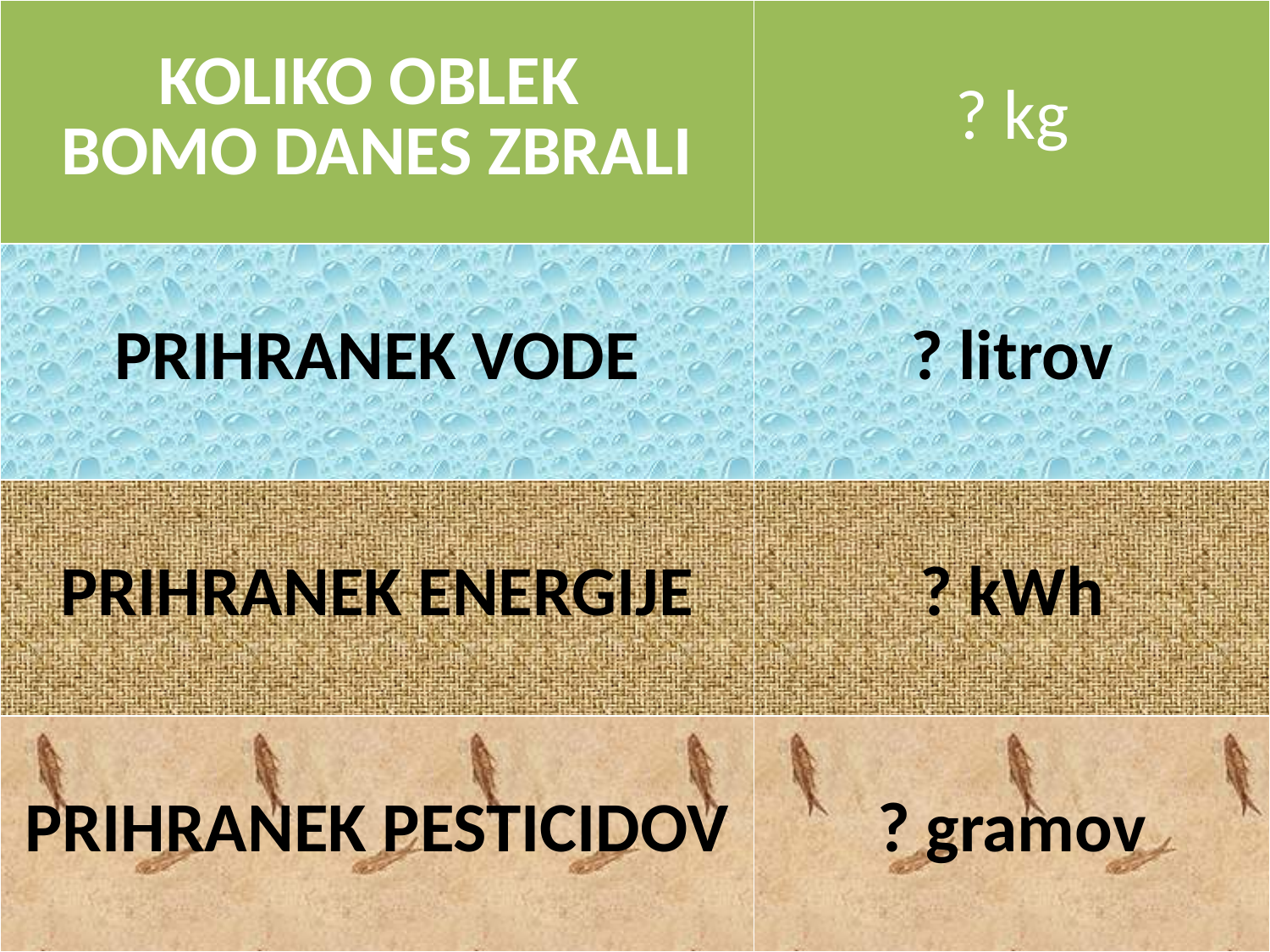

| KOLIKO OBLEK BOMO DANES ZBRALI | ? kg |
| --- | --- |
| PRIHRANEK VODE | ? litrov |
| PRIHRANEK ENERGIJE | ? kWh |
| PRIHRANEK PESTICIDOV | ? gramov |